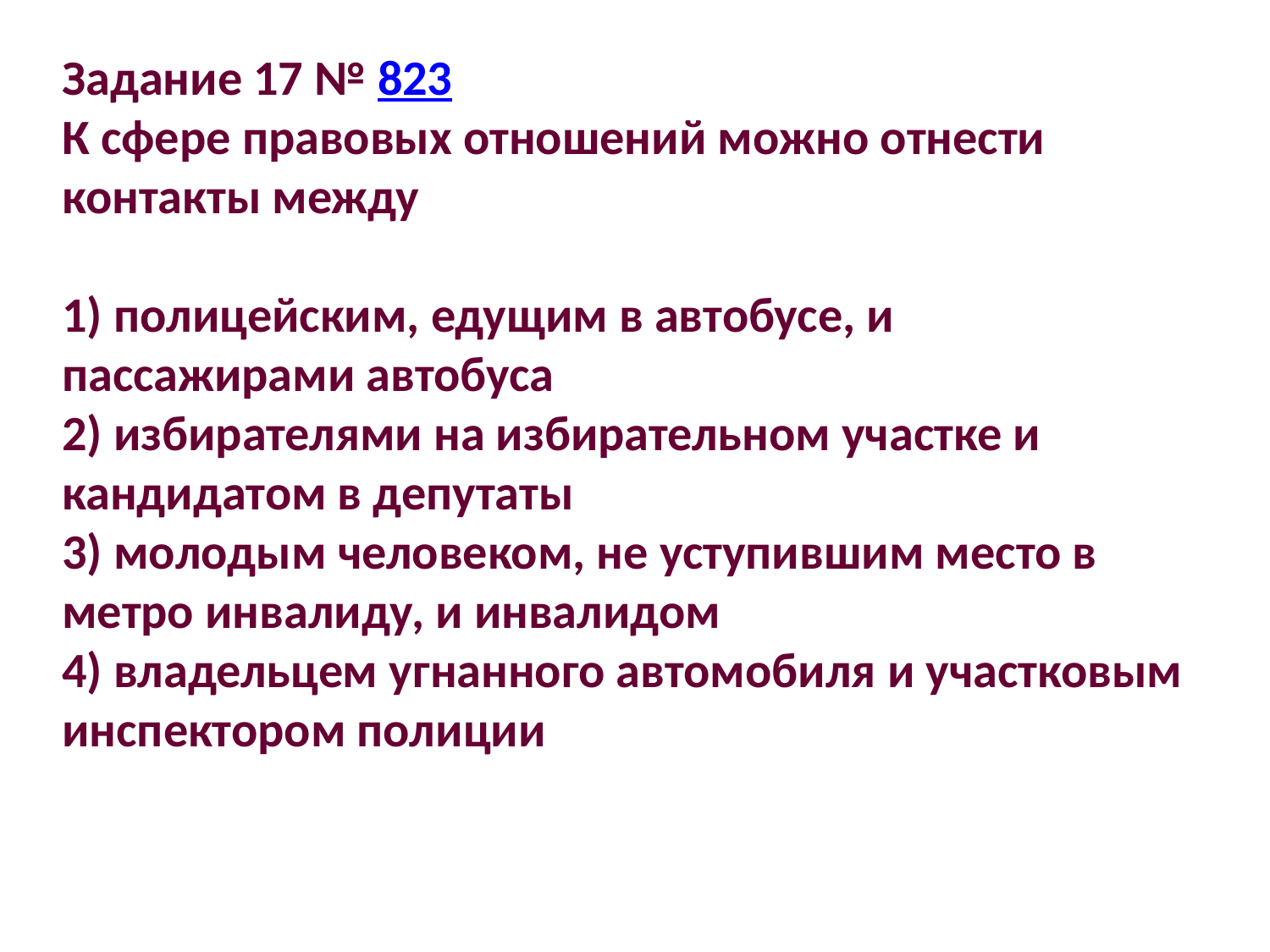

Задание 17 № 823
К сфере правовых отношений можно отнести контакты между

1) полицейским, едущим в автобусе, и пассажирами автобуса
2) избирателями на избирательном участке и кандидатом в депутаты
3) молодым человеком, не уступившим место в метро инвалиду, и инвалидом
4) владельцем угнанного автомобиля и участковым инспектором полиции